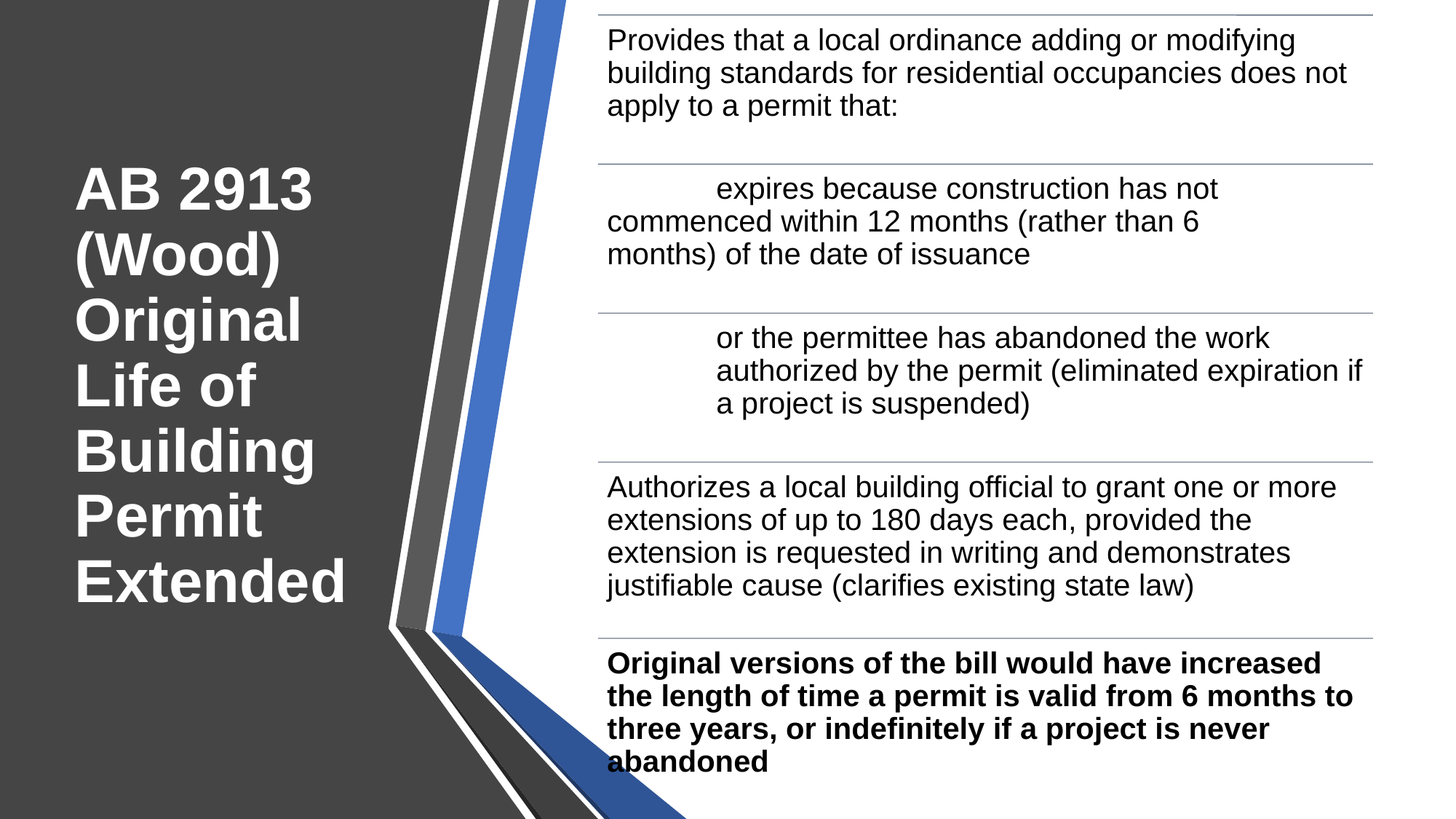

Provides that a local ordinance adding or modifying building standards for residential occupancies does not apply to a permit that:
	expires because construction has not 	commenced within 12 months (rather than 6 	months) of the date of issuance
	or the permittee has abandoned the work 	authorized by the permit (eliminated expiration if 	a project is suspended)
Authorizes a local building official to grant one or more extensions of up to 180 days each, provided the extension is requested in writing and demonstrates justifiable cause (clarifies existing state law)
Original versions of the bill would have increased the length of time a permit is valid from 6 months to three years, or indefinitely if a project is never abandoned
# AB 2913 (Wood) Original Life of Building Permit Extended